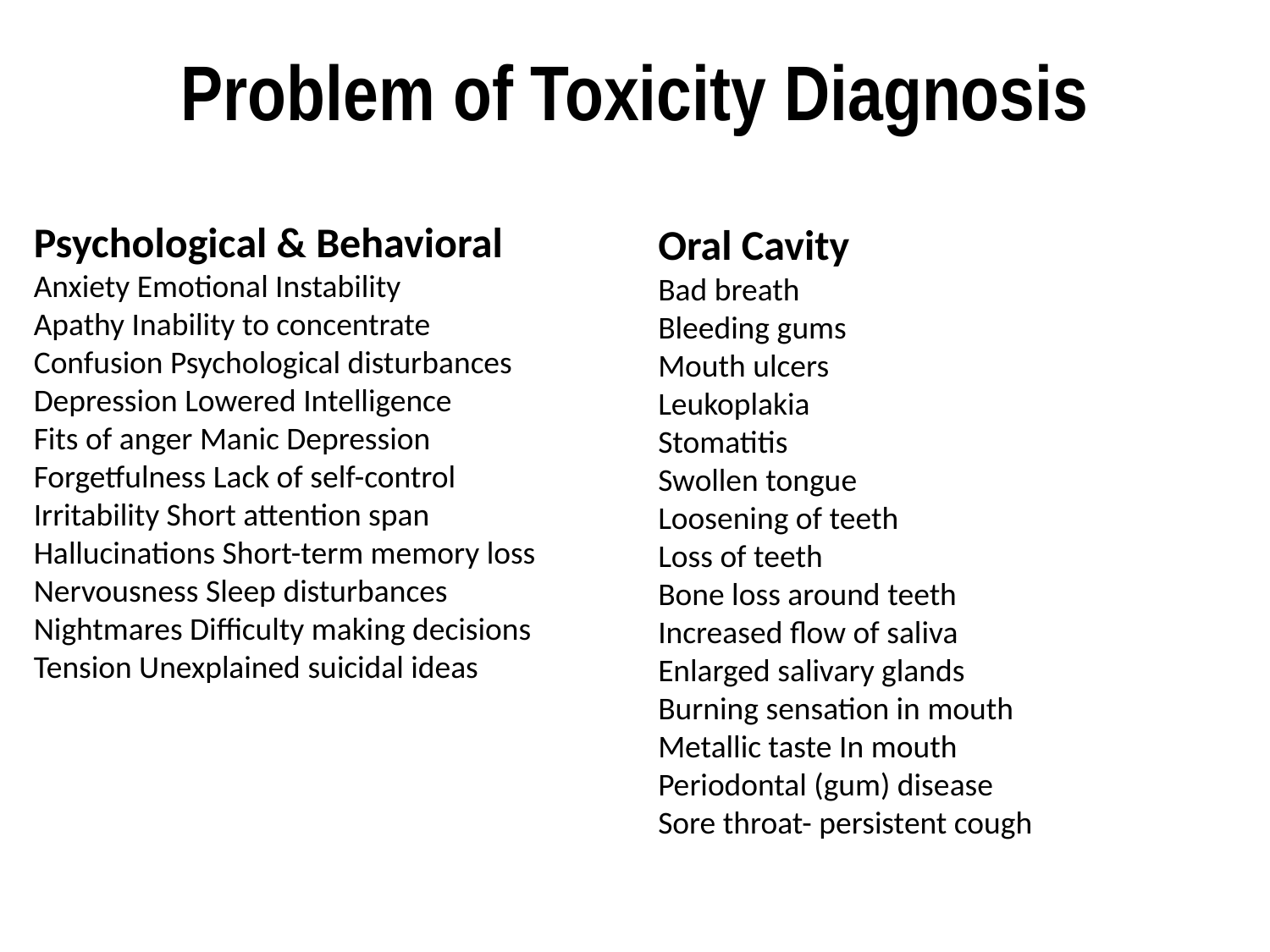

# Problem of Toxicity Diagnosis
Psychological & Behavioral
Anxiety Emotional Instability
Apathy Inability to concentrate
Confusion Psychological disturbances
Depression Lowered Intelligence
Fits of anger Manic Depression
Forgetfulness Lack of self-control
Irritability Short attention span
Hallucinations Short-term memory loss
Nervousness Sleep disturbances
Nightmares Difficulty making decisions
Tension Unexplained suicidal ideas
Oral Cavity
Bad breath
Bleeding gums
Mouth ulcers
Leukoplakia
Stomatitis
Swollen tongue
Loosening of teeth
Loss of teeth
Bone loss around teeth
Increased flow of saliva
Enlarged salivary glands
Burning sensation in mouth
Metallic taste In mouth
Periodontal (gum) disease
Sore throat- persistent cough